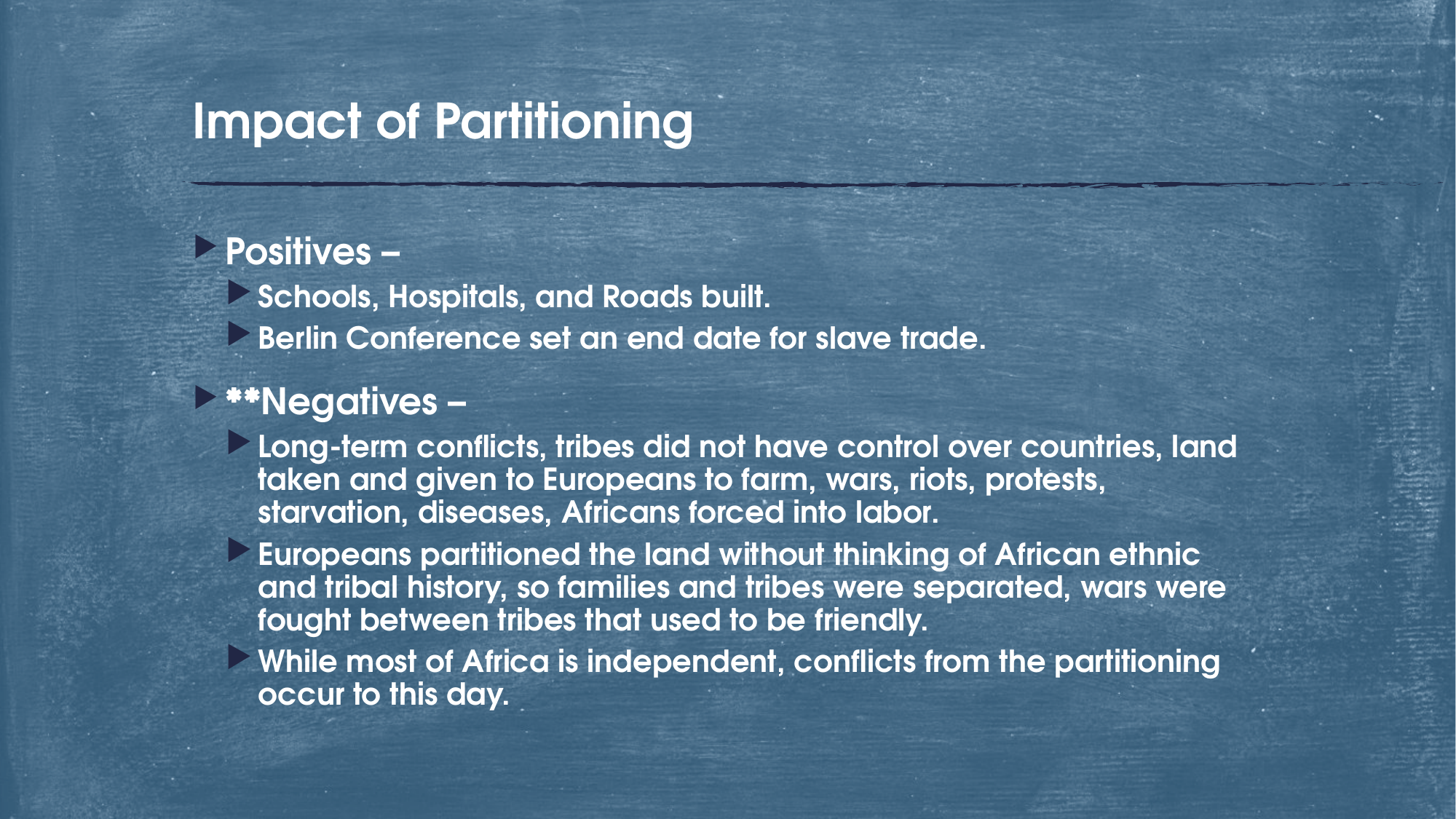

# Impact of Partitioning
Positives –
Schools, Hospitals, and Roads built.
Berlin Conference set an end date for slave trade.
**Negatives –
Long-term conflicts, tribes did not have control over countries, land taken and given to Europeans to farm, wars, riots, protests, starvation, diseases, Africans forced into labor.
Europeans partitioned the land without thinking of African ethnic and tribal history, so families and tribes were separated, wars were fought between tribes that used to be friendly.
While most of Africa is independent, conflicts from the partitioning occur to this day.